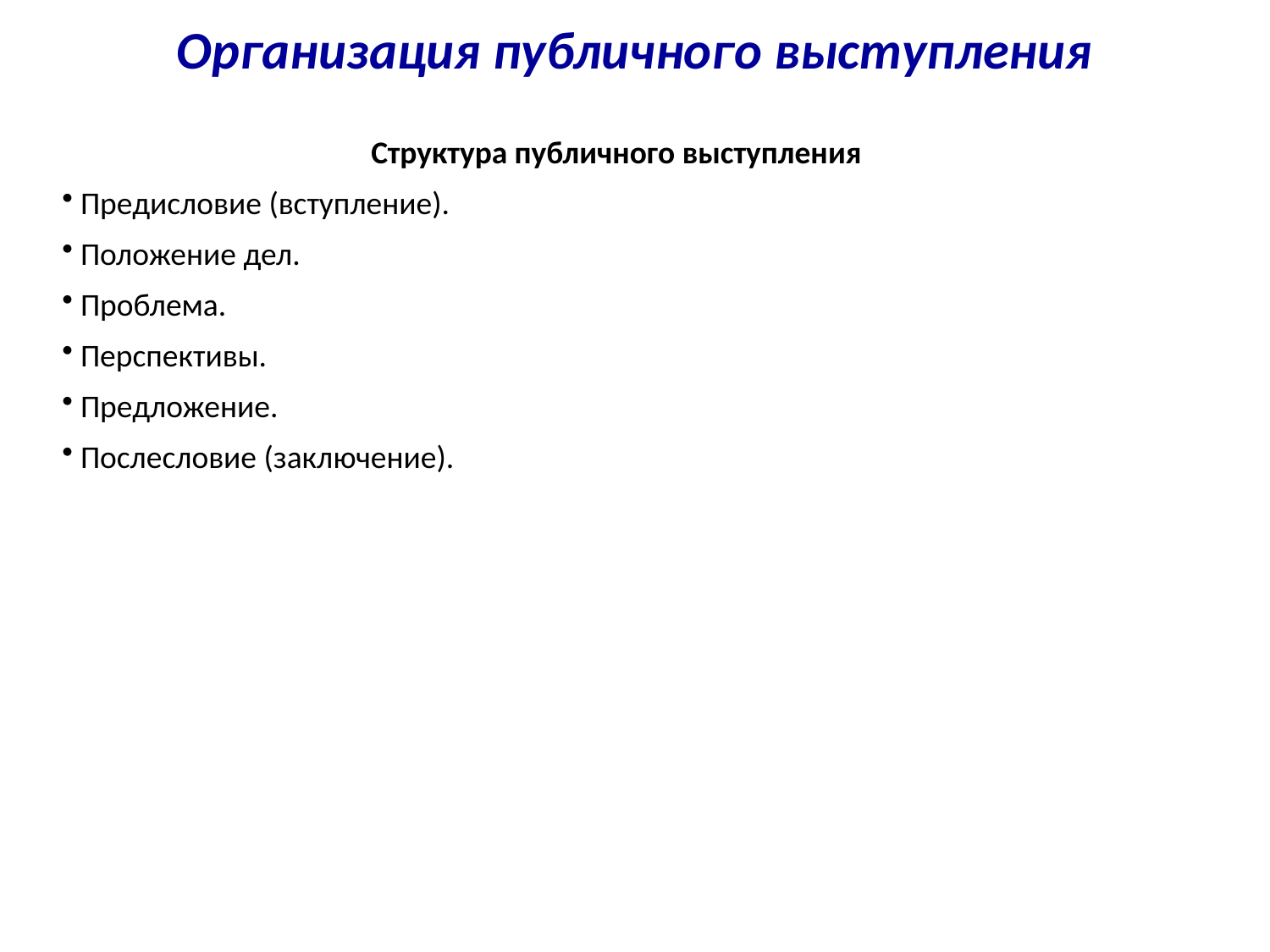

Организация публичного выступления
Структура публичного выступления
 Предисловие (вступление).
 Положение дел.
 Проблема.
 Перспективы.
 Предложение.
 Послесловие (заключение).